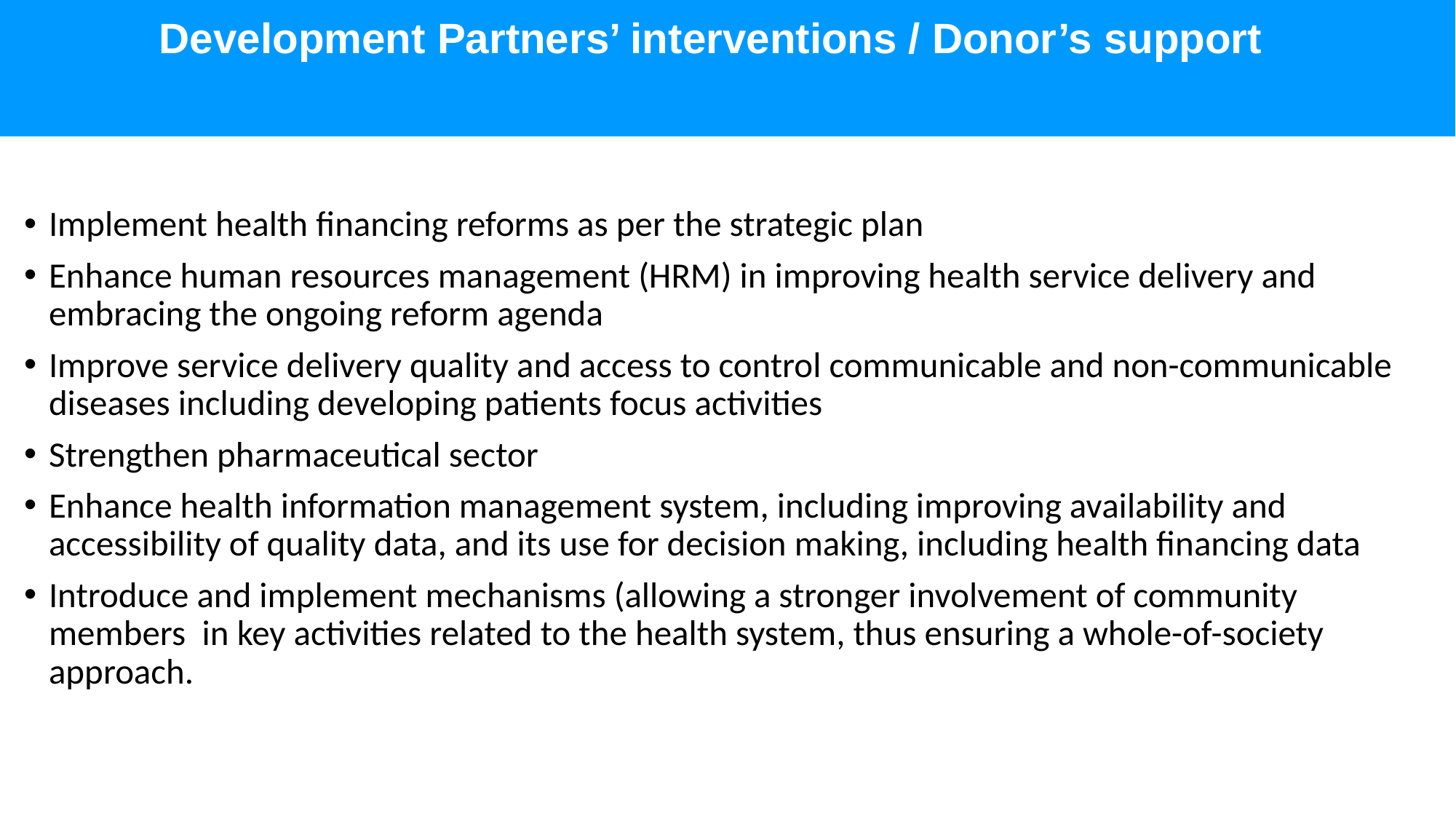

# Development Partners’ interventions / Donor’s support

Implement health financing reforms as per the strategic plan
Enhance human resources management (HRM) in improving health service delivery and embracing the ongoing reform agenda
Improve service delivery quality and access to control communicable and non-communicable diseases including developing patients focus activities
Strengthen pharmaceutical sector
Enhance health information management system, including improving availability and accessibility of quality data, and its use for decision making, including health financing data
Introduce and implement mechanisms (allowing a stronger involvement of community members  in key activities related to the health system, thus ensuring a whole-of-society approach.